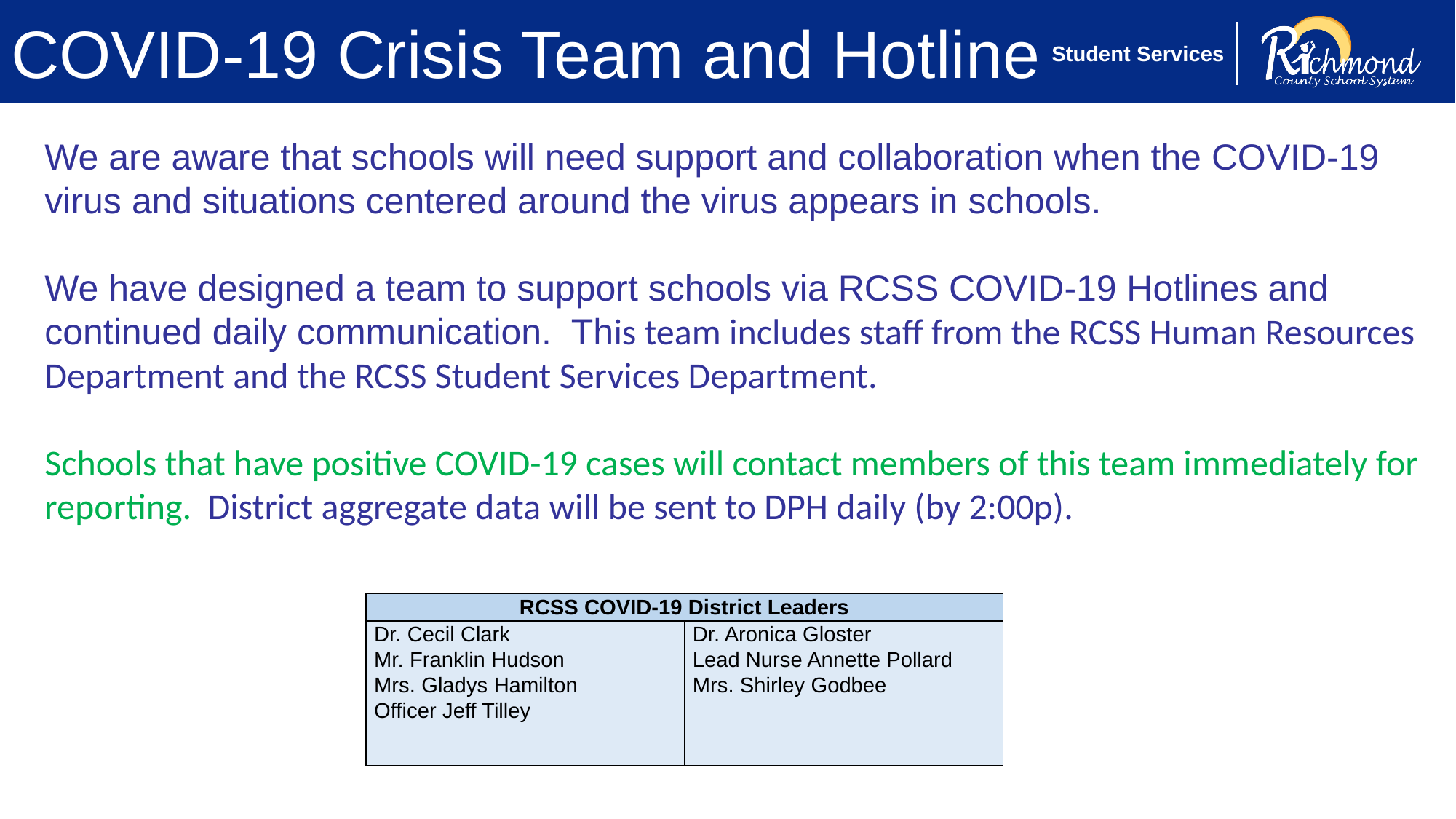

# COVID-19 Crisis Team and Hotline
We are aware that schools will need support and collaboration when the COVID-19 virus and situations centered around the virus appears in schools.

We have designed a team to support schools via RCSS COVID-19 Hotlines and continued daily communication.  This team includes staff from the RCSS Human Resources Department and the RCSS Student Services Department.

Schools that have positive COVID-19 cases will contact members of this team immediately for reporting.  District aggregate data will be sent to DPH daily (by 2:00p).

| RCSS COVID-19 District Leaders |  |
| --- | --- |
| Dr. Cecil Clark Mr. Franklin Hudson Mrs. Gladys Hamilton Officer Jeff Tilley | Dr. Aronica Gloster Lead Nurse Annette Pollard Mrs. Shirley Godbee |